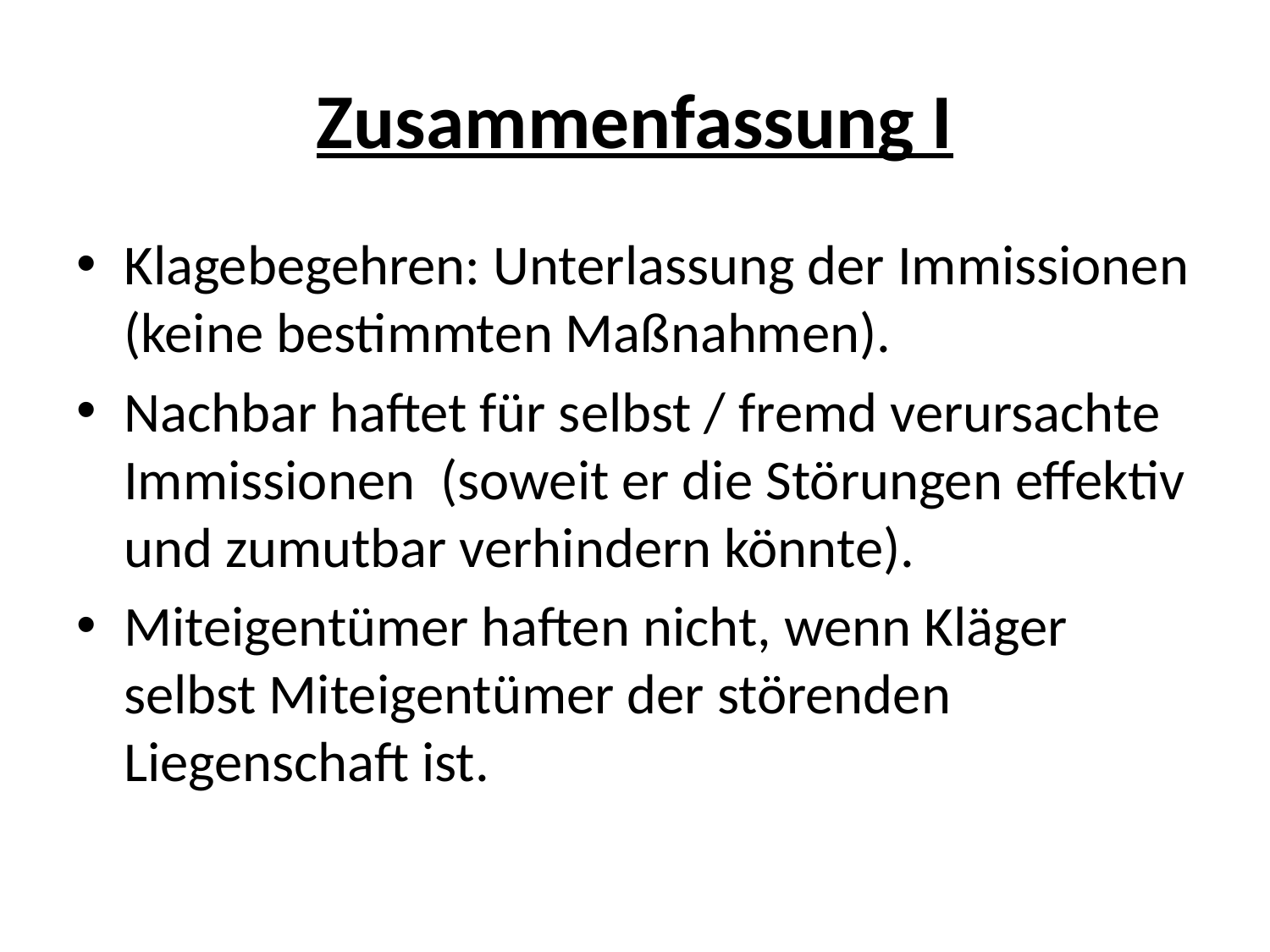

# Zusammenfassung I
Klagebegehren: Unterlassung der Immissionen (keine bestimmten Maßnahmen).
Nachbar haftet für selbst / fremd verursachte Immissionen  (soweit er die Störungen effektiv und zumutbar verhindern könnte).
Miteigentümer haften nicht, wenn Kläger selbst Miteigentümer der störenden Liegenschaft ist.